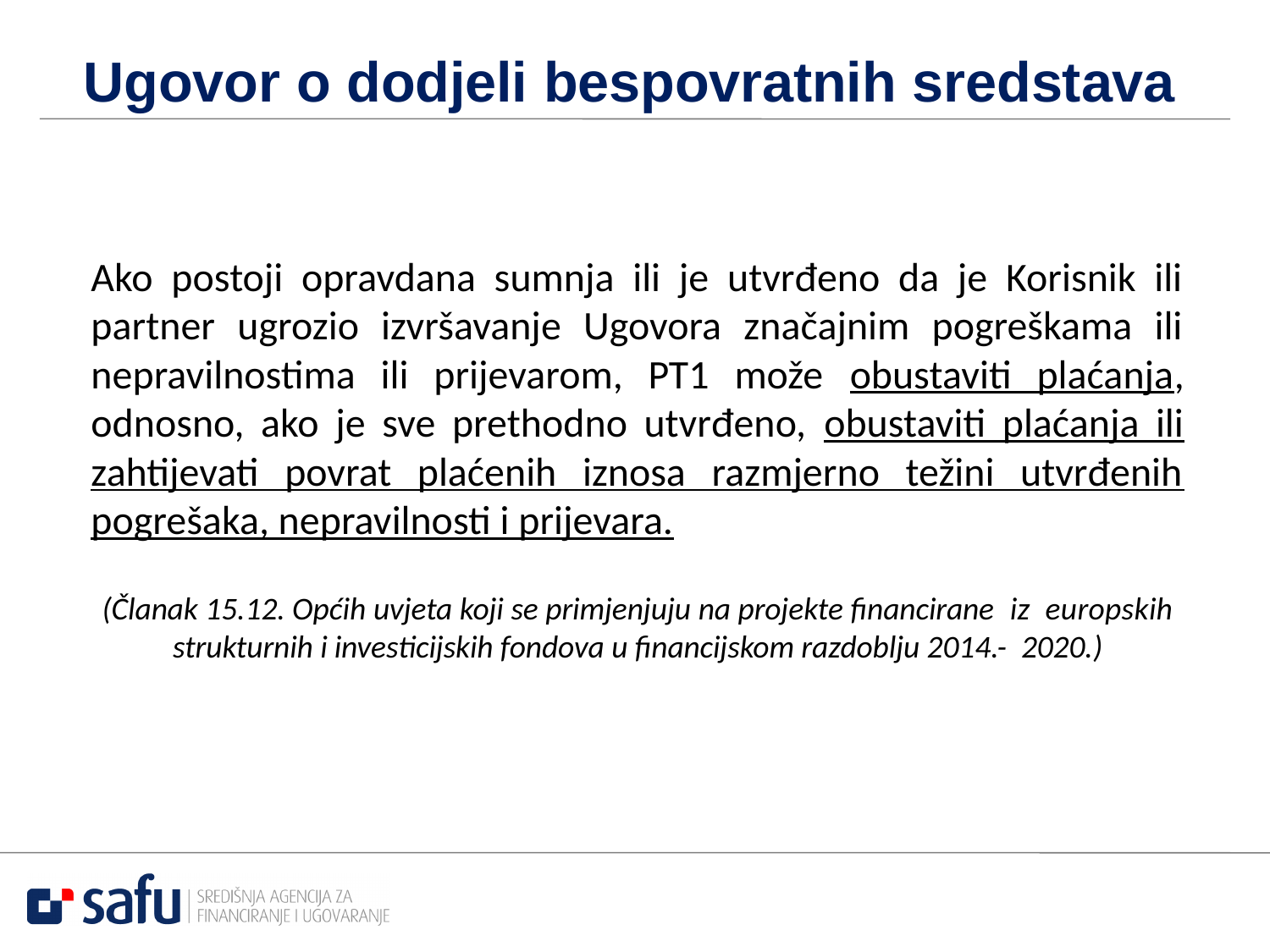

# Ugovor o dodjeli bespovratnih sredstava

Ako postoji opravdana sumnja ili je utvrđeno da je Korisnik ili partner ugrozio izvršavanje Ugovora značajnim pogreškama ili nepravilnostima ili prijevarom, PT1 može obustaviti plaćanja, odnosno, ako je sve prethodno utvrđeno, obustaviti plaćanja ili zahtijevati povrat plaćenih iznosa razmjerno težini utvrđenih pogrešaka, nepravilnosti i prijevara.

(Članak 15.12. Općih uvjeta koji se primjenjuju na projekte financirane iz  europskih strukturnih i investicijskih fondova u financijskom razdoblju 2014.-  2020.)